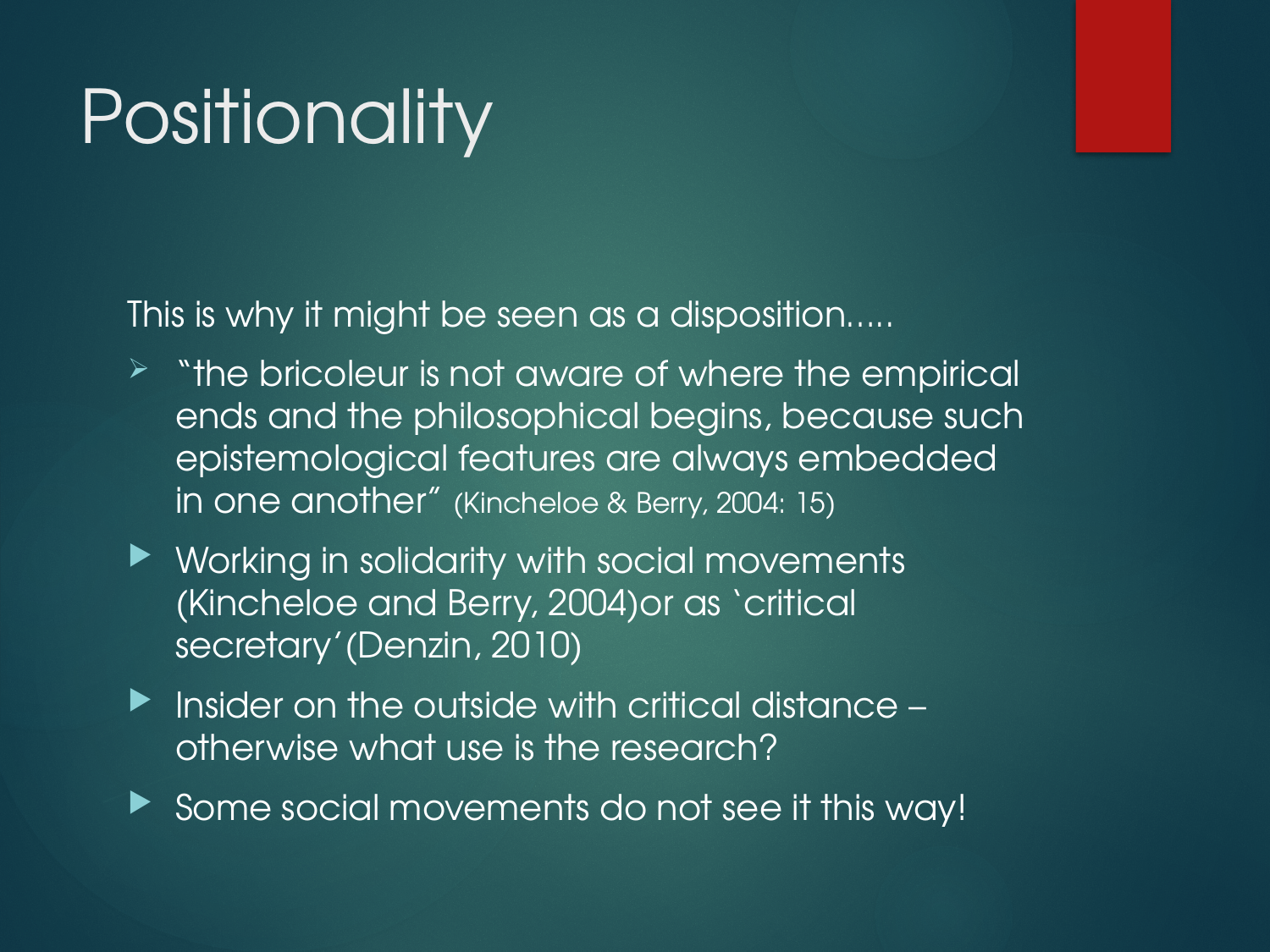

# Positionality
This is why it might be seen as a disposition…..
“the bricoleur is not aware of where the empirical ends and the philosophical begins, because such epistemological features are always embedded in one another” (Kincheloe & Berry, 2004: 15)
Working in solidarity with social movements (Kincheloe and Berry, 2004)or as ‘critical secretary’(Denzin, 2010)
Insider on the outside with critical distance – otherwise what use is the research?
Some social movements do not see it this way!